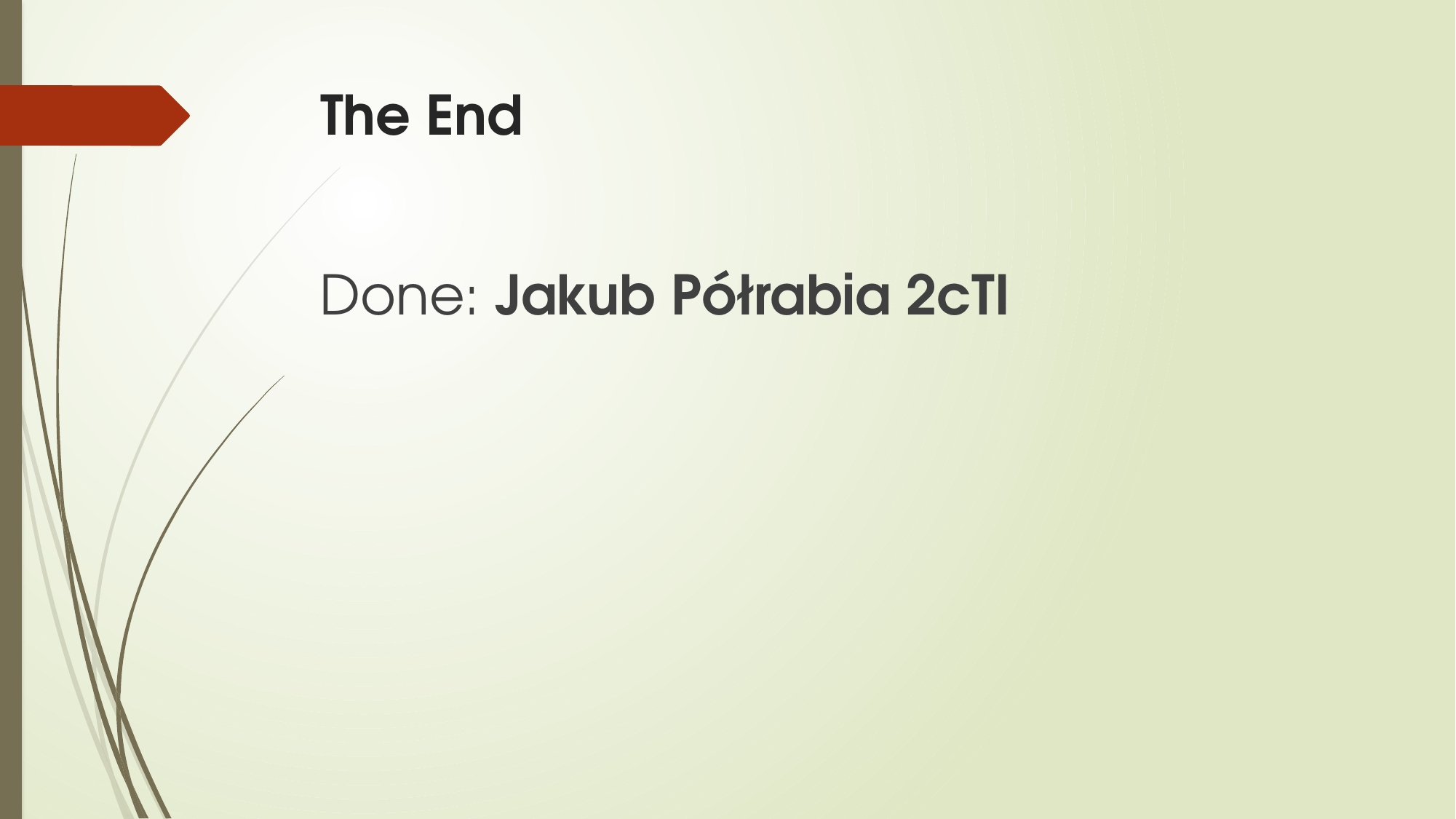

# The End
Done: Jakub Półrabia 2cTI